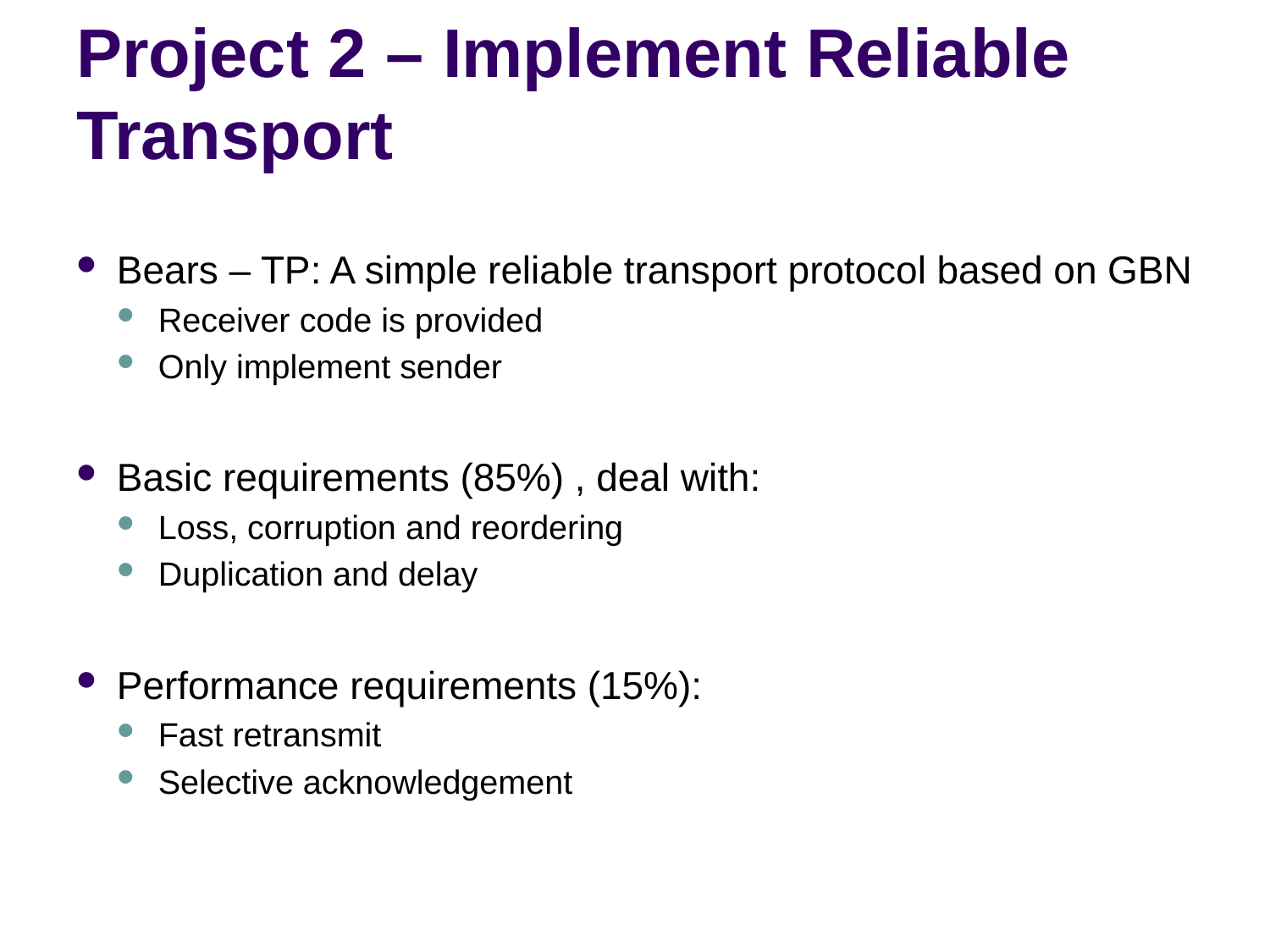

# Project 2 – Implement Reliable Transport
Bears – TP: A simple reliable transport protocol based on GBN
Receiver code is provided
Only implement sender

Basic requirements (85%) , deal with:
Loss, corruption and reordering
Duplication and delay

Performance requirements (15%):
Fast retransmit
Selective acknowledgement